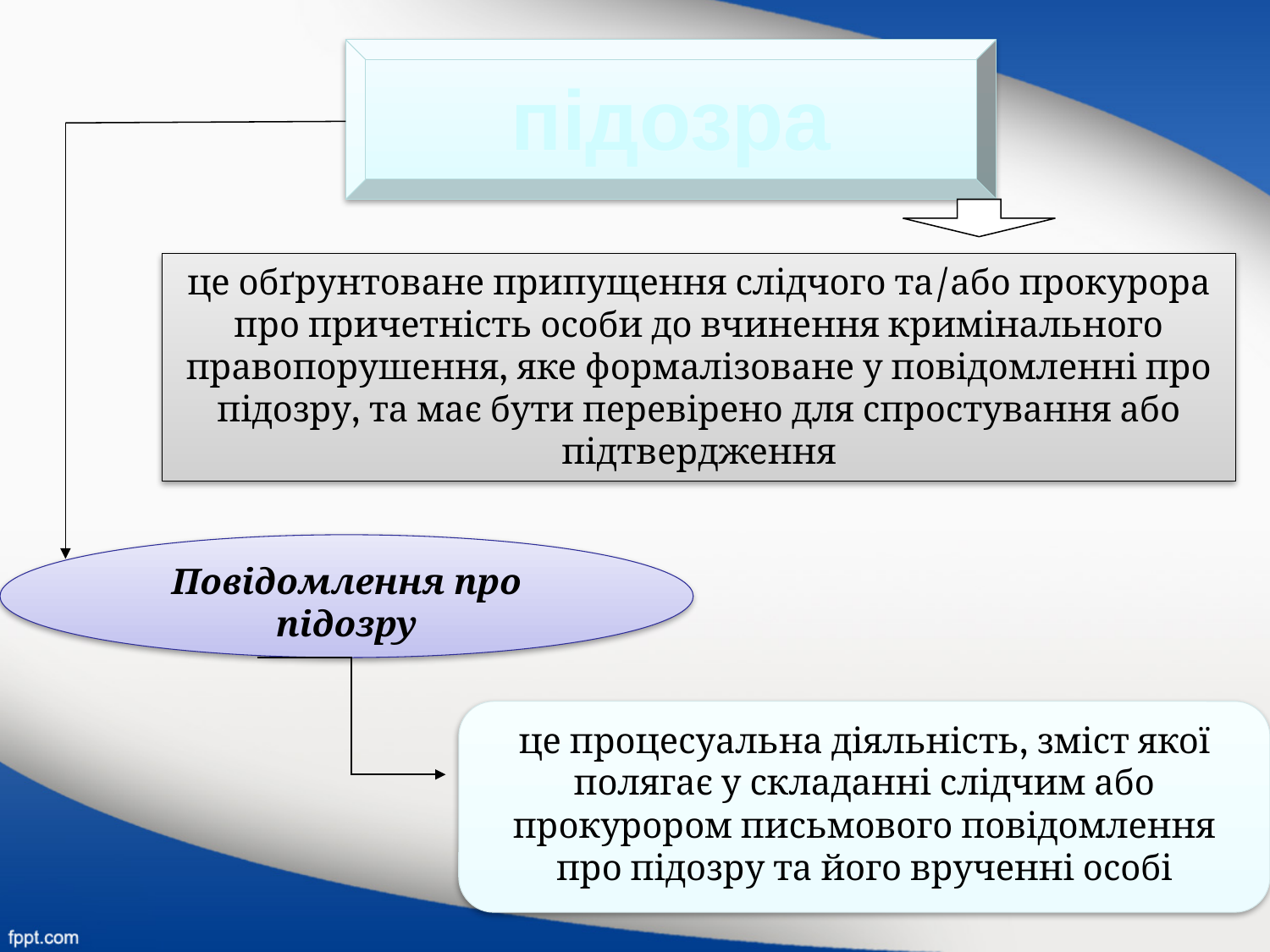

підозра

це обґрунтоване припущення слідчого та/або прокурора про причетність особи до вчинення кримінального правопорушення, яке формалізоване у повідомленні про підозру, та має бути перевірено для спростування або підтвердження
Повідомлення про підозру
це процесуальна діяльність, зміст якої полягає у складанні слідчим або прокурором письмового повідомлення про підозру та його врученні особі